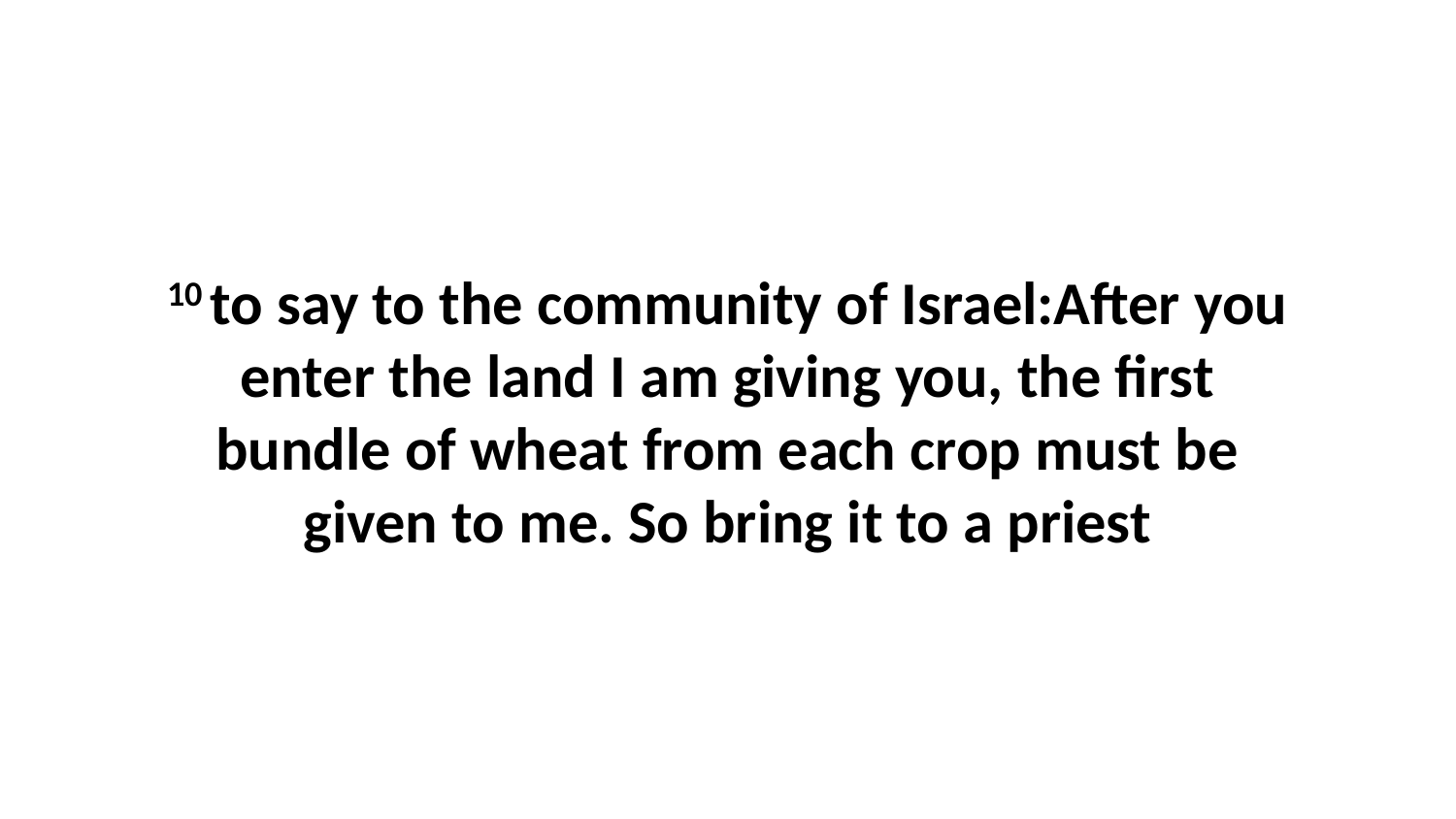

10 to say to the community of Israel:After you enter the land I am giving you, the first bundle of wheat from each crop must be given to me. So bring it to a priest